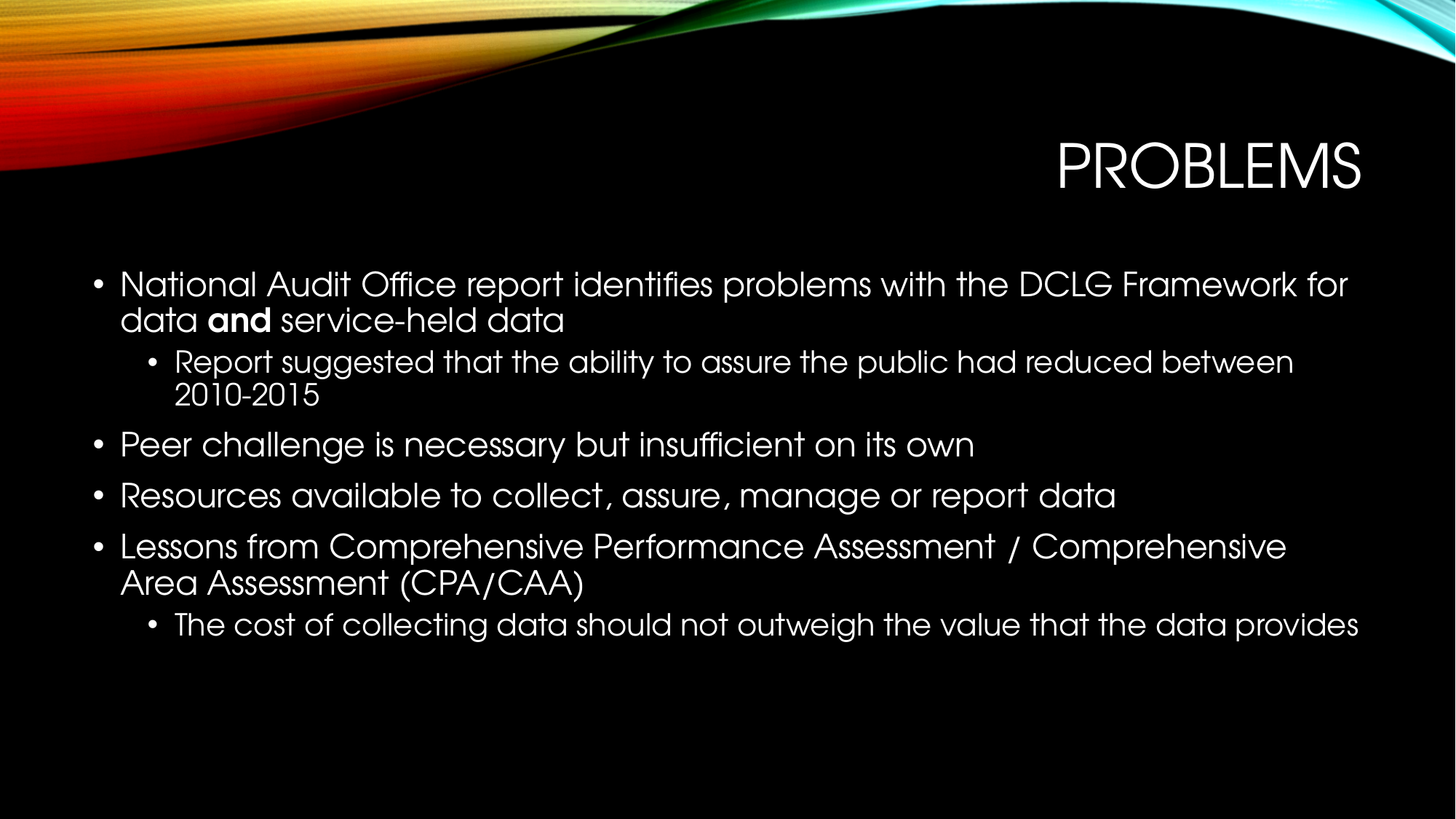

# Problems
National Audit Office report identifies problems with the DCLG Framework for data and service-held data
Report suggested that the ability to assure the public had reduced between 2010-2015
Peer challenge is necessary but insufficient on its own
Resources available to collect, assure, manage or report data
Lessons from Comprehensive Performance Assessment / Comprehensive Area Assessment (CPA/CAA)
The cost of collecting data should not outweigh the value that the data provides